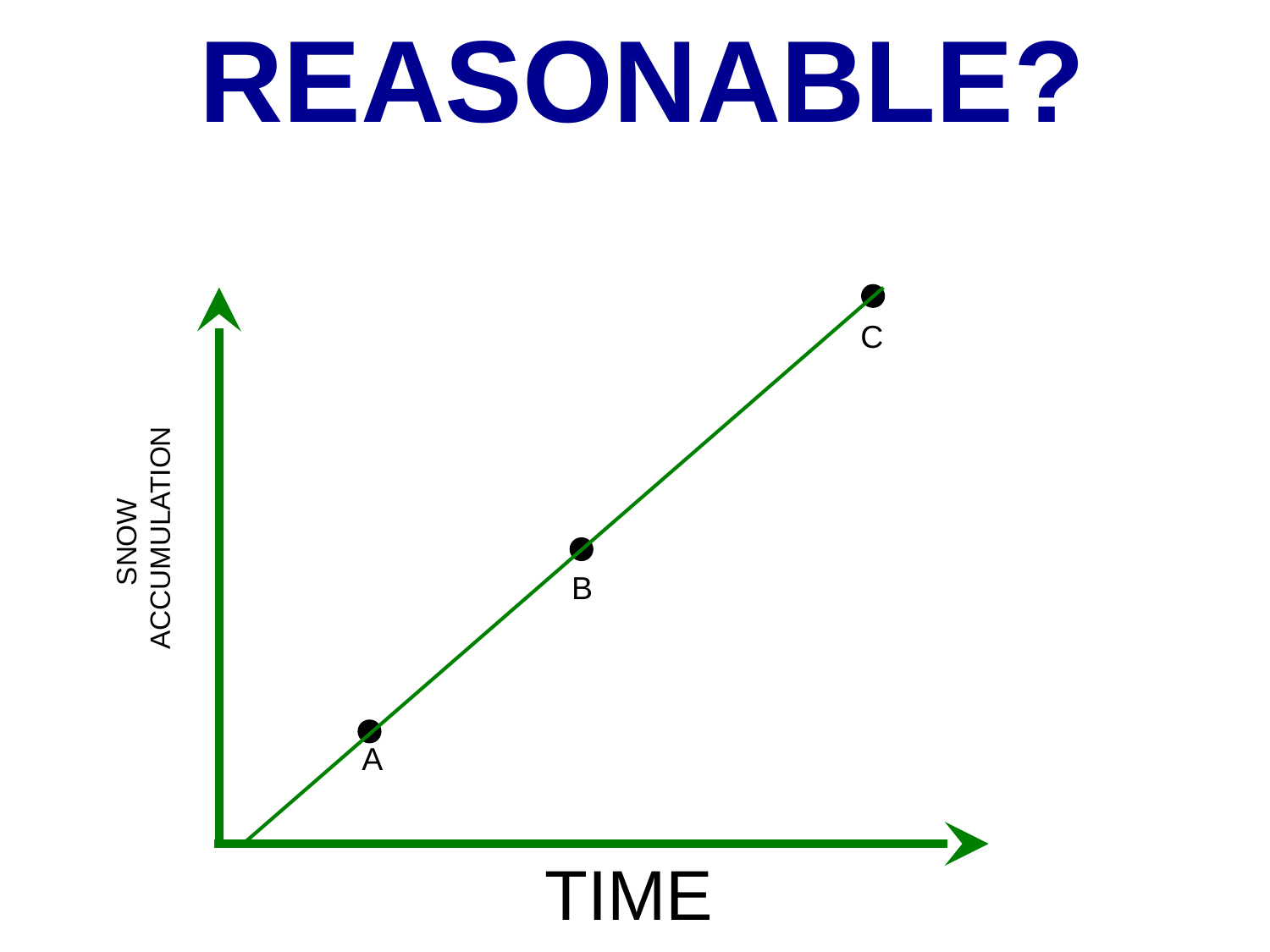

REASONABLE?

C
SNOW
ACCUMULATION

B

A
TIME